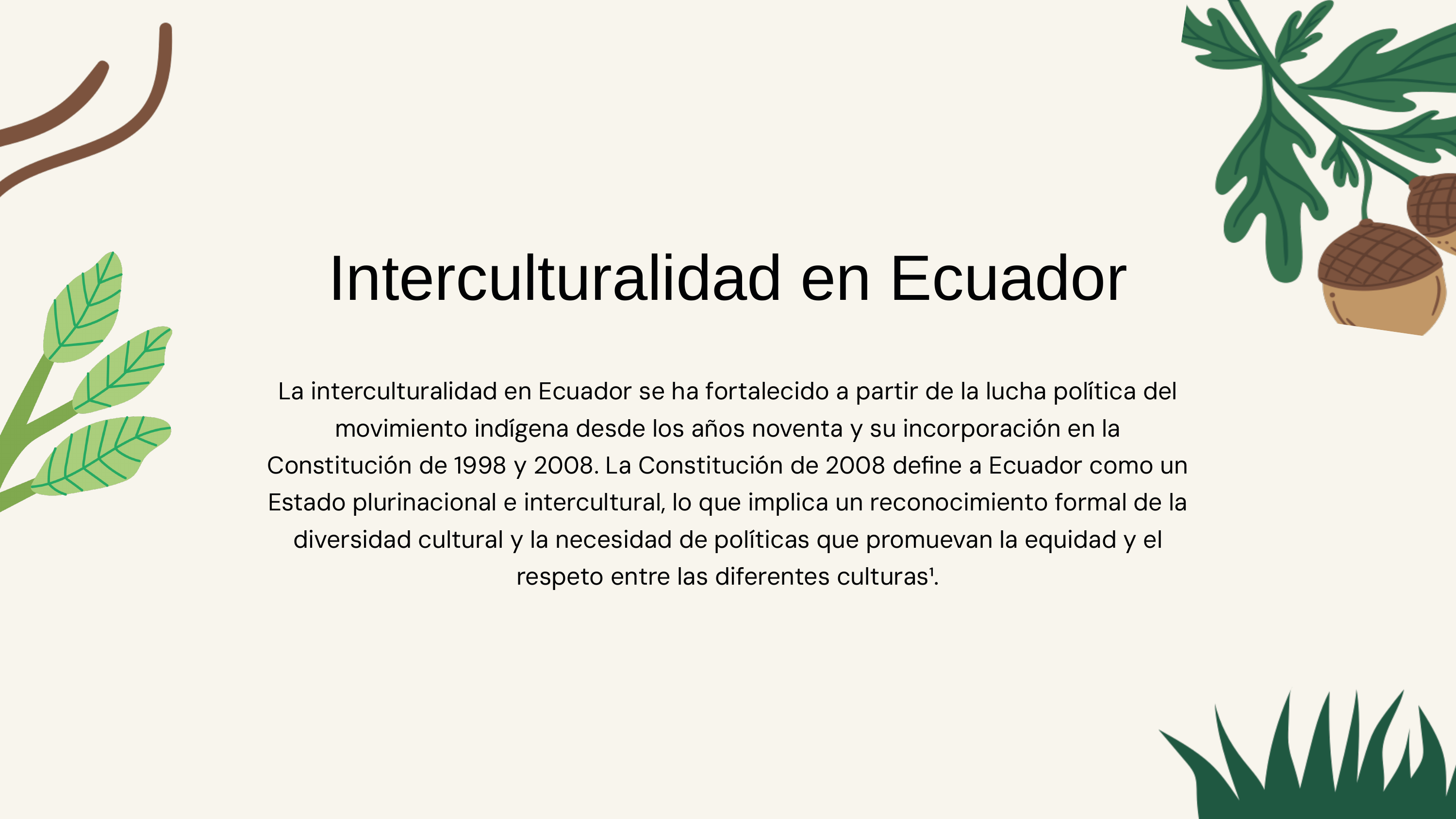

Interculturalidad en Ecuador
La interculturalidad en Ecuador se ha fortalecido a partir de la lucha política del movimiento indígena desde los años noventa y su incorporación en la Constitución de 1998 y 2008. La Constitución de 2008 define a Ecuador como un Estado plurinacional e intercultural, lo que implica un reconocimiento formal de la diversidad cultural y la necesidad de políticas que promuevan la equidad y el respeto entre las diferentes culturas¹.